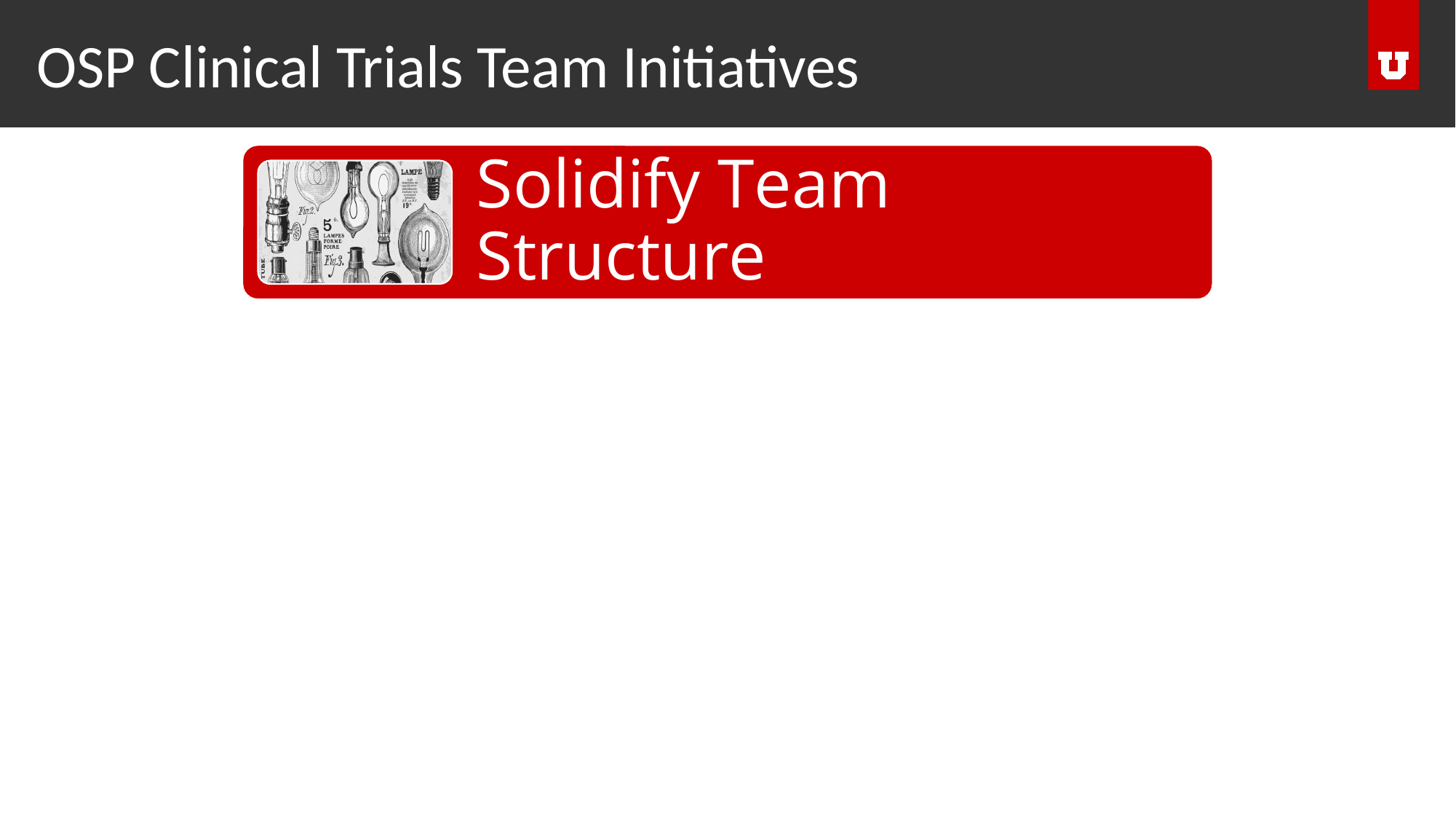

# OSP Clinical Trials Team Initiatives
Solidify Team Structure